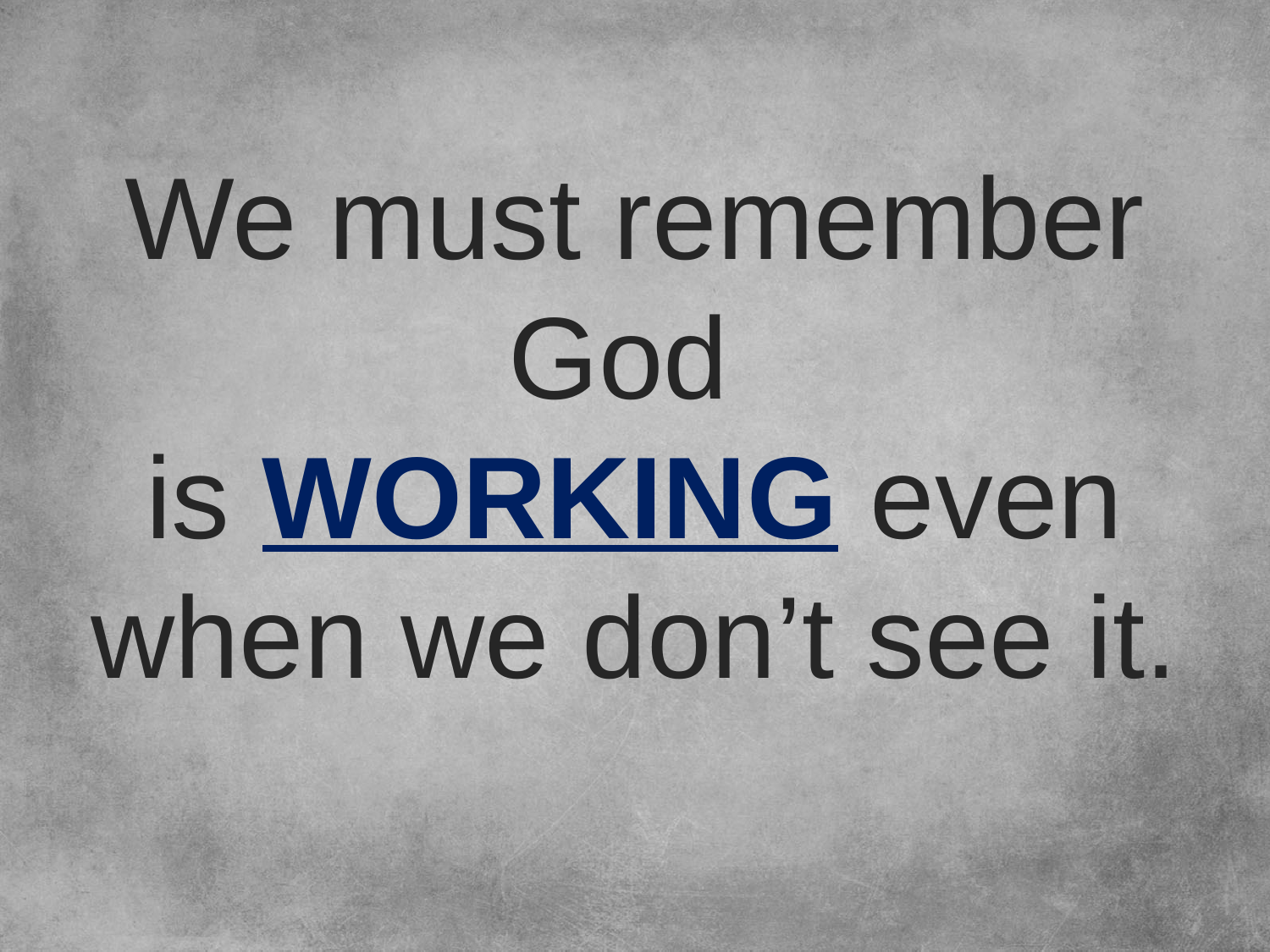

We must remember God
is WORKING even when we don’t see it.